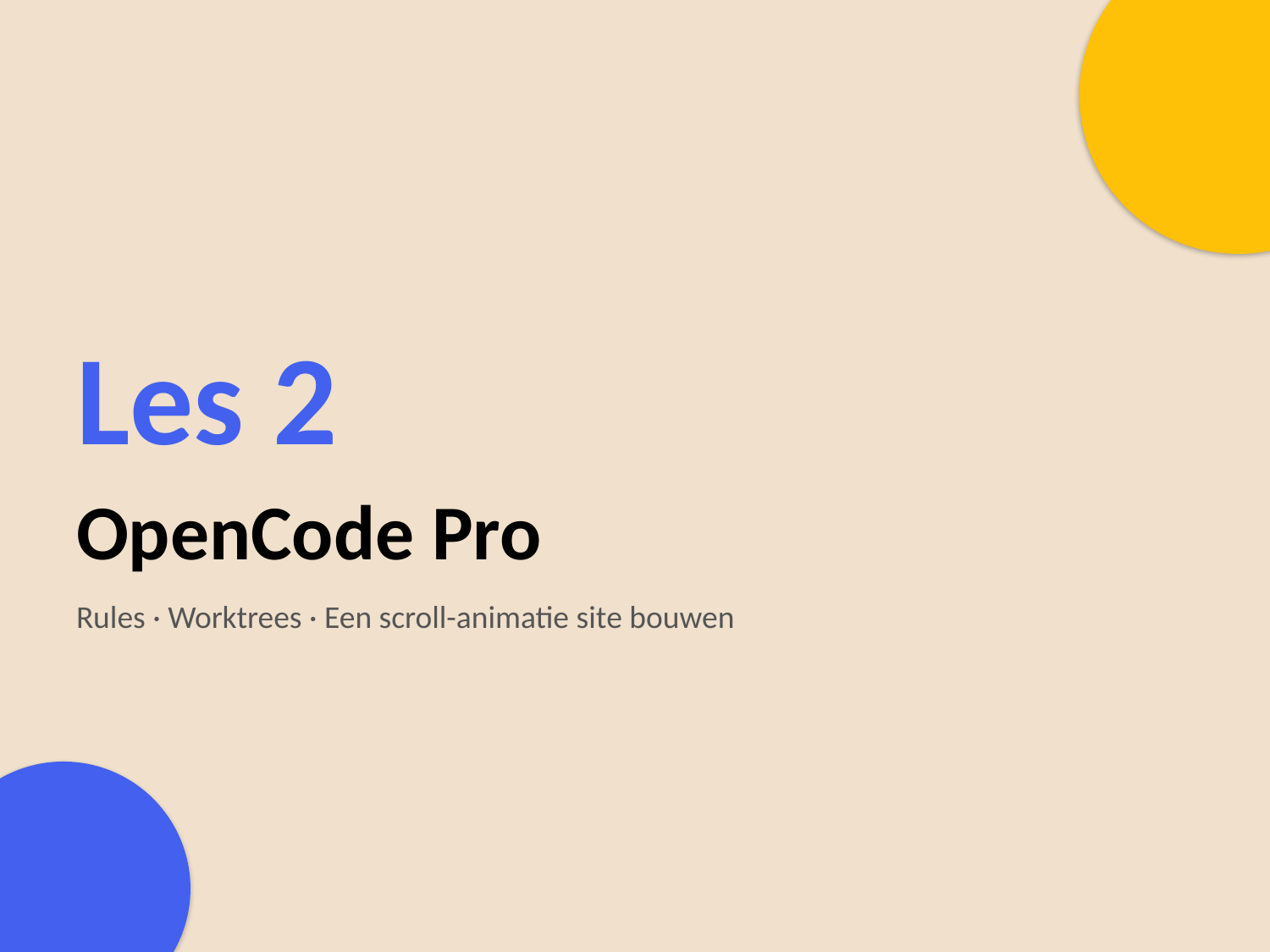

Les 2
OpenCode Pro
Rules · Worktrees · Een scroll-animatie site bouwen